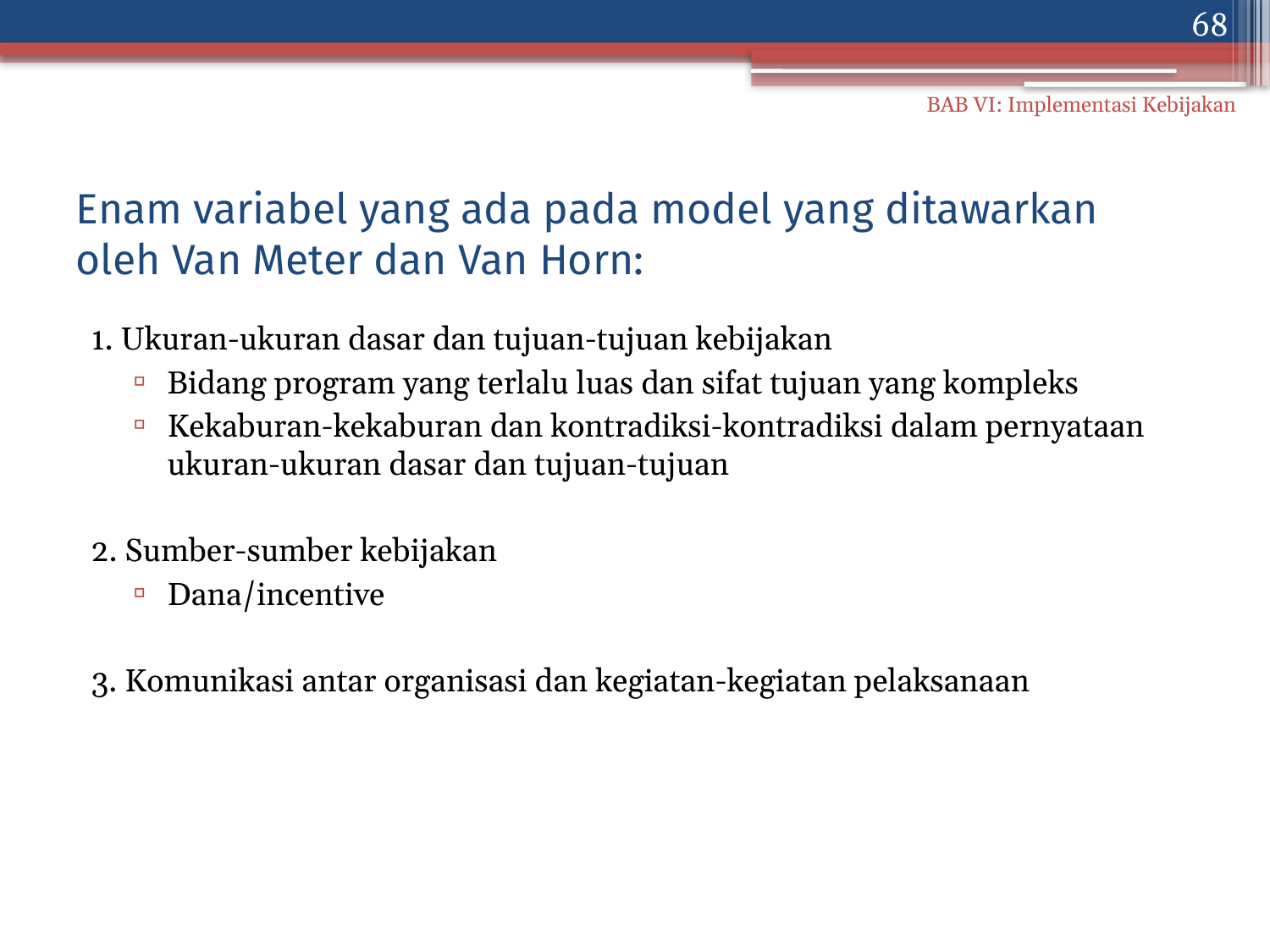

68
BAB VI: Implementasi Kebijakan

# Enam variabel yang ada pada model yang ditawarkan oleh Van Meter dan Van Horn:
1. Ukuran-ukuran dasar dan tujuan-tujuan kebijakan
Bidang program yang terlalu luas dan sifat tujuan yang kompleks
Kekaburan-kekaburan dan kontradiksi-kontradiksi dalam pernyataan ukuran-ukuran dasar dan tujuan-tujuan

2. Sumber-sumber kebijakan
Dana/incentive

3. Komunikasi antar organisasi dan kegiatan-kegiatan pelaksanaan